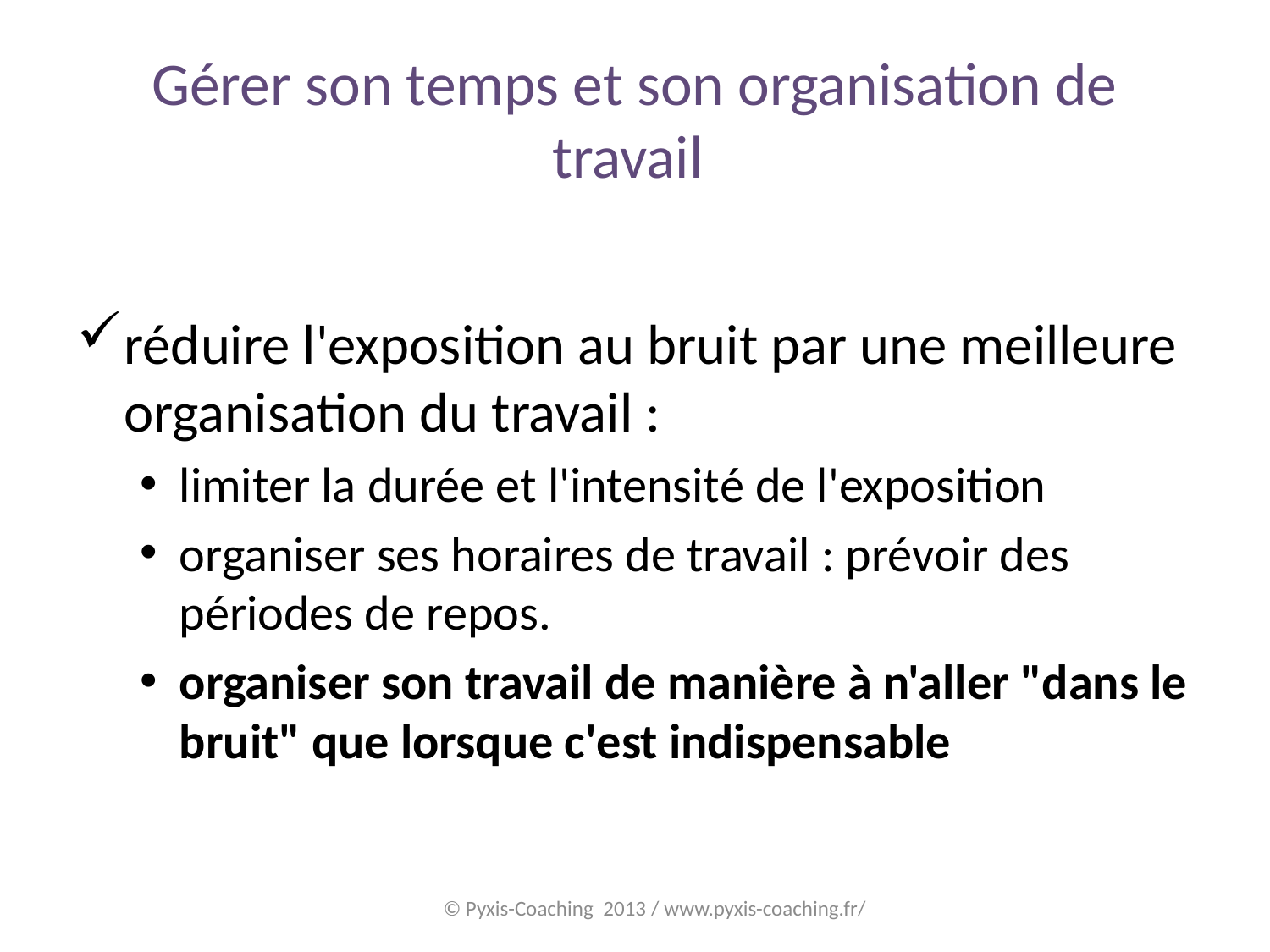

# Gérer son temps et son organisation de travail

réduire l'exposition au bruit par une meilleure organisation du travail :
limiter la durée et l'intensité de l'exposition
organiser ses horaires de travail : prévoir des périodes de repos.
organiser son travail de manière à n'aller "dans le bruit" que lorsque c'est indispensable

© Pyxis-Coaching  2013 / www.pyxis-coaching.fr/